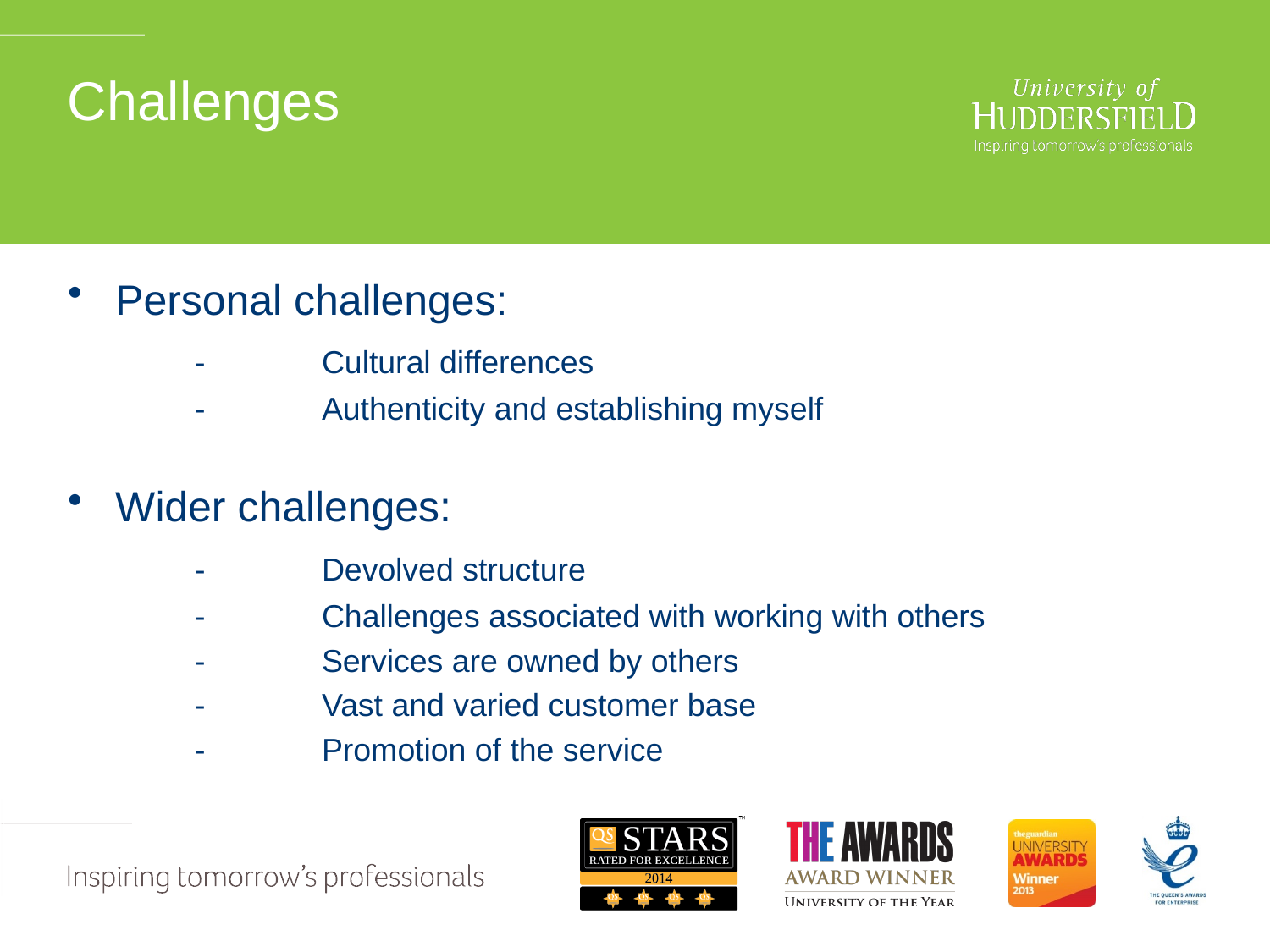

# Challenges
Personal challenges:
	-	Cultural differences
	-	Authenticity and establishing myself

Wider challenges:
	-	Devolved structure
	-	Challenges associated with working with others
	-	Services are owned by others
	-	Vast and varied customer base
	-	Promotion of the service